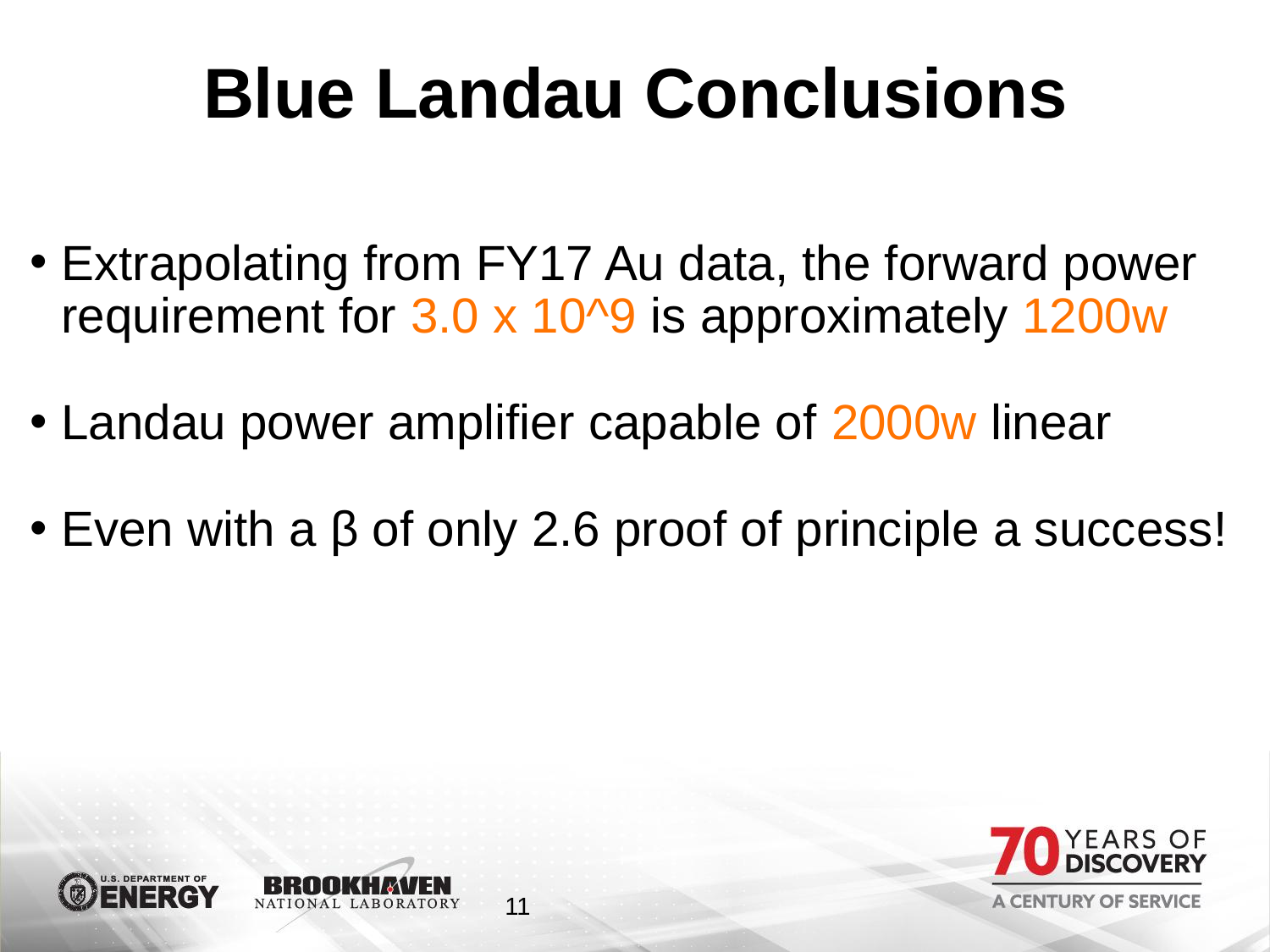

# Blue Landau Conclusions

Extrapolating from FY17 Au data, the forward power requirement for 3.0 x 10^9 is approximately 1200w

Landau power amplifier capable of 2000w linear

Even with a β of only 2.6 proof of principle a success!

11